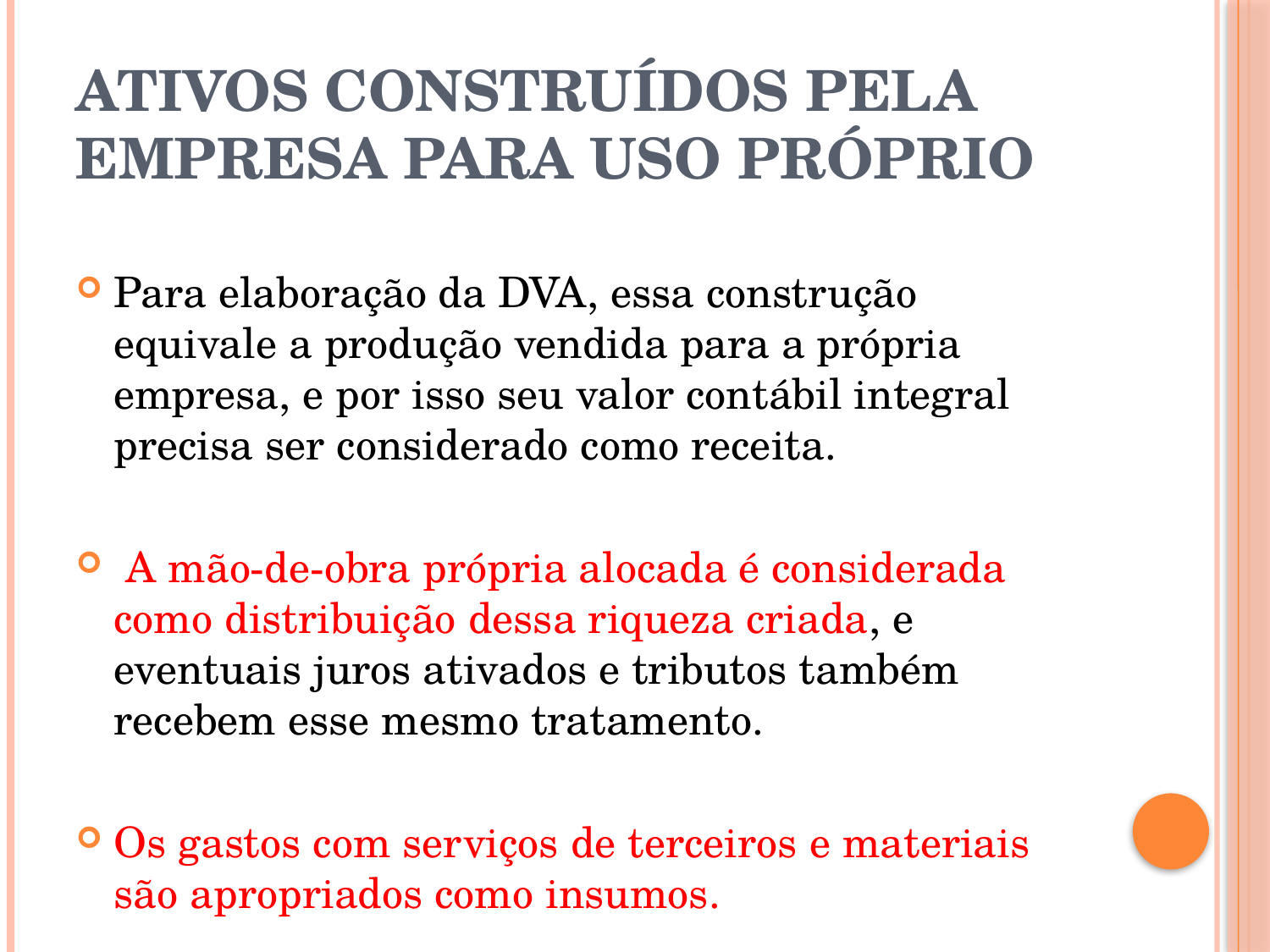

# Ativos construídos pela empresa para uso próprio
Para elaboração da DVA, essa construção equivale a produção vendida para a própria empresa, e por isso seu valor contábil integral precisa ser considerado como receita.

 A mão-de-obra própria alocada é considerada como distribuição dessa riqueza criada, e eventuais juros ativados e tributos também recebem esse mesmo tratamento.

Os gastos com serviços de terceiros e materiais são apropriados como insumos.